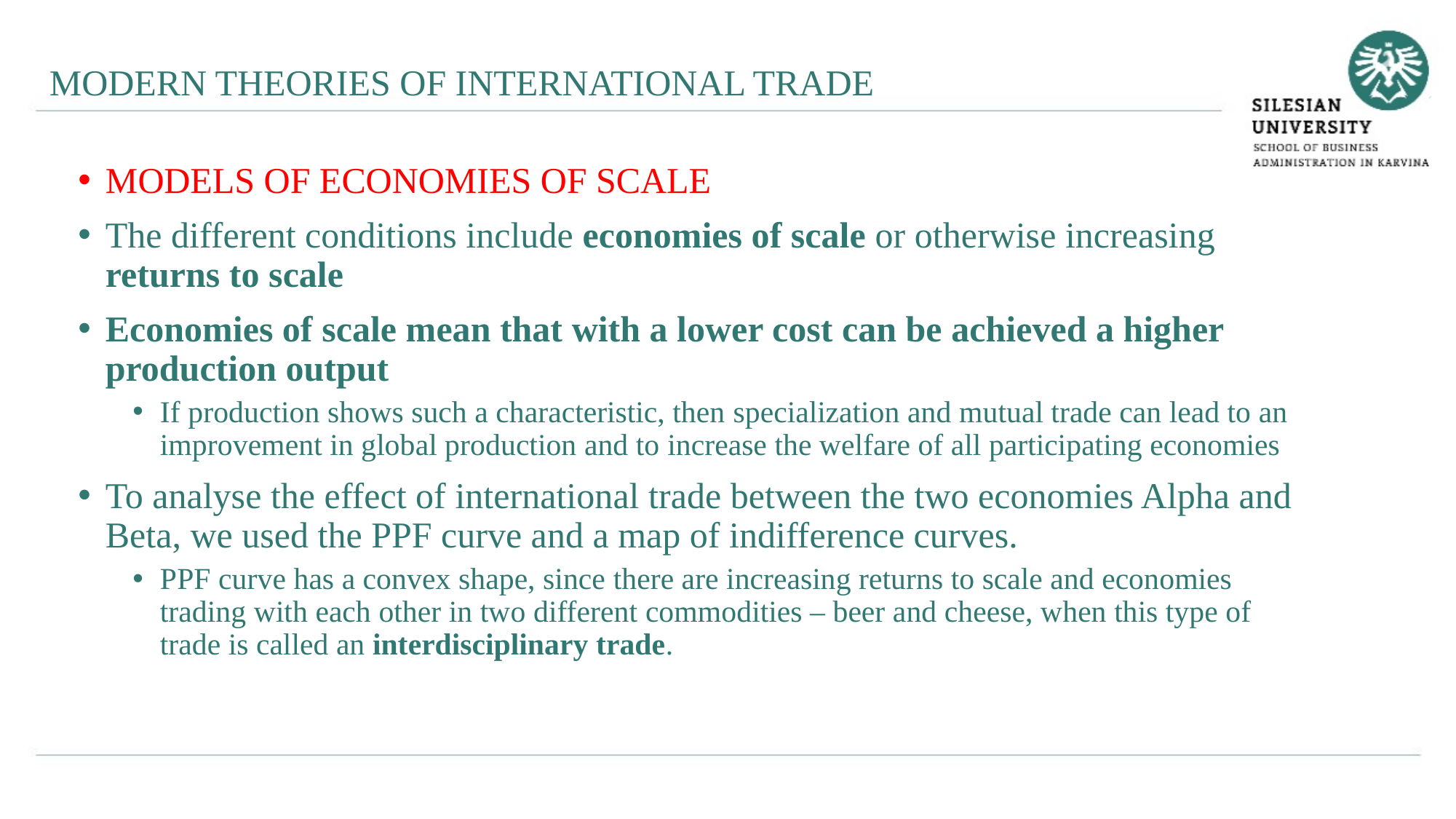

MODERN THEORIES OF INTERNATIONAL TRADE
MODELS OF ECONOMIES OF SCALE
The different conditions include economies of scale or otherwise increasing returns to scale
Economies of scale mean that with a lower cost can be achieved a higher production output
If production shows such a characteristic, then specialization and mutual trade can lead to an improvement in global production and to increase the welfare of all participating economies
To analyse the effect of international trade between the two economies Alpha and Beta, we used the PPF curve and a map of indifference curves.
PPF curve has a convex shape, since there are increasing returns to scale and economies trading with each other in two different commodities – beer and cheese, when this type of trade is called an interdisciplinary trade.